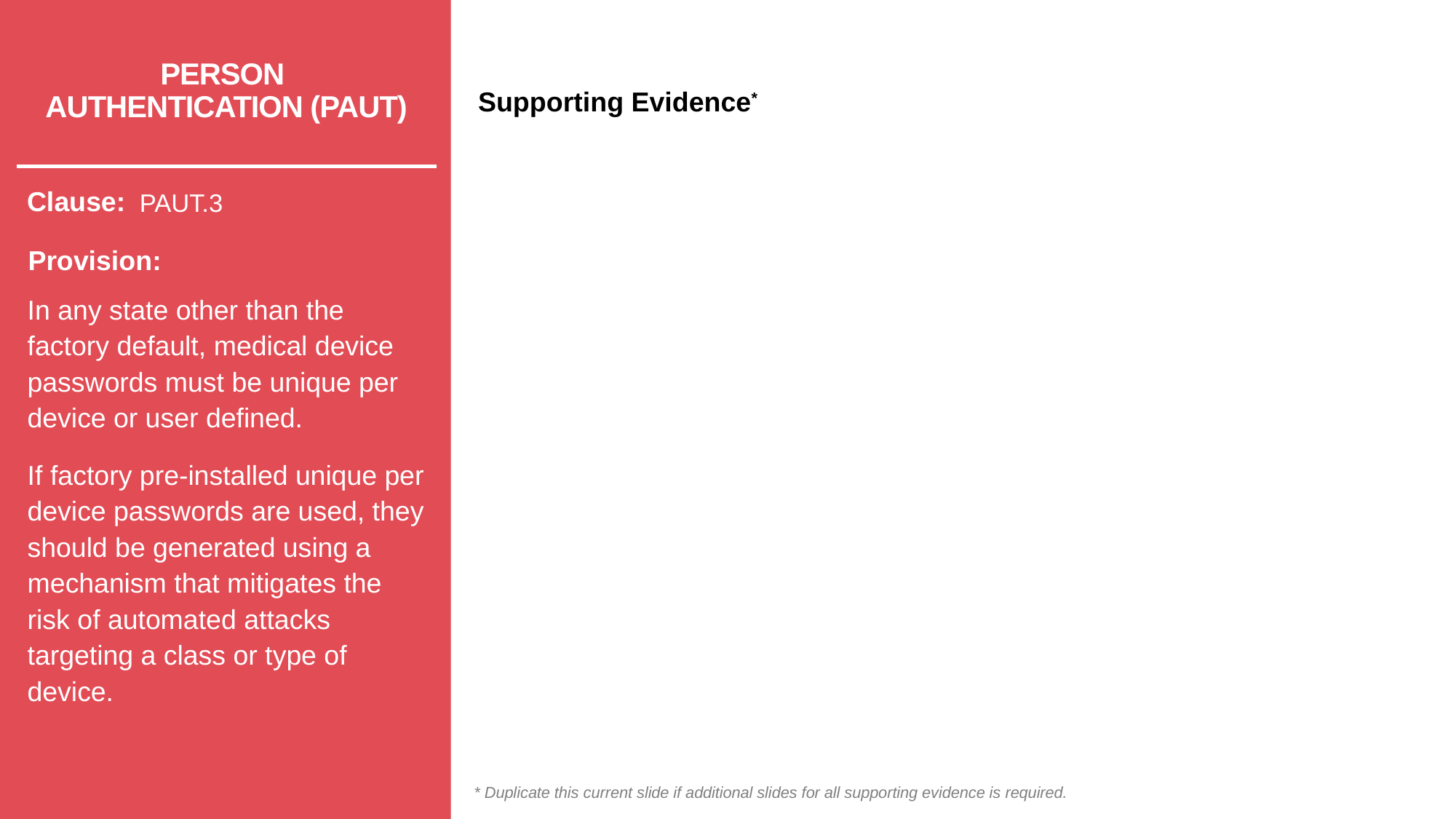

# PERSON AUTHENTICATION (PAUT)

PAUT.3
In any state other than the factory default, medical device passwords must be unique per device or user defined.
If factory pre-installed unique per device passwords are used, they should be generated using a mechanism that mitigates the risk of automated attacks targeting a class or type of device.